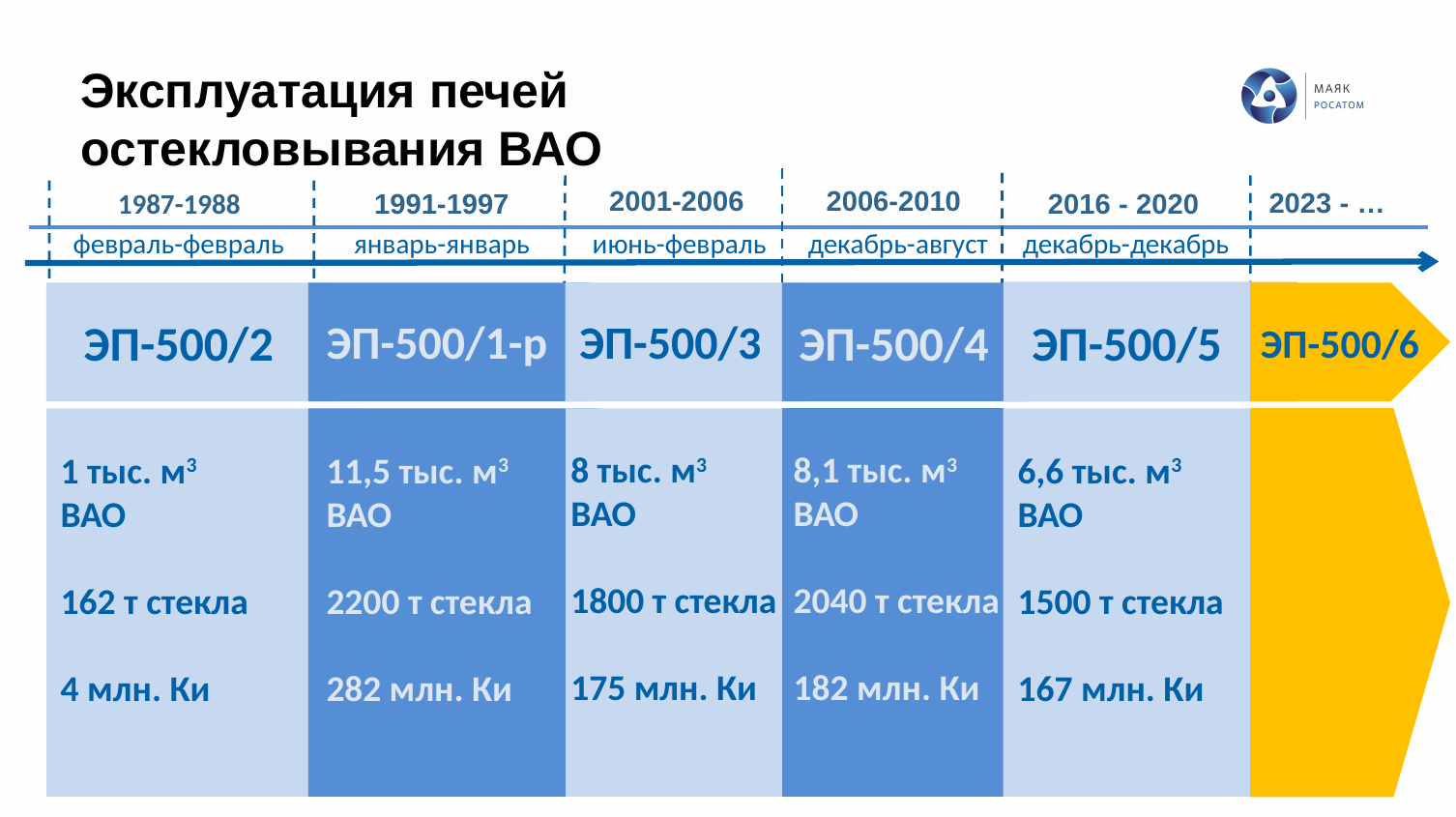

Эксплуатация печей остекловывания ВАО

2001-2006
2006-2010
2023 - …
1991-1997
2016 - 2020
1987-1988

февраль-февраль
январь-январь
июнь-февраль
декабрь-август
декабрь-декабрь

ЭП-500/2
ЭП-500/1-р
ЭП-500/4
ЭП-500/5
ЭП-500/3
ЭП-500/6

8,1 тыс. м3 ВАО

2040 т стекла

182 млн. Ки
8 тыс. м3
ВАО

1800 т стекла

175 млн. Ки
11,5 тыс. м3 ВАО

2200 т стекла

282 млн. Ки
6,6 тыс. м3 ВАО

1500 т стекла

167 млн. Ки
1 тыс. м3 ВАО

162 т стекла

4 млн. Ки